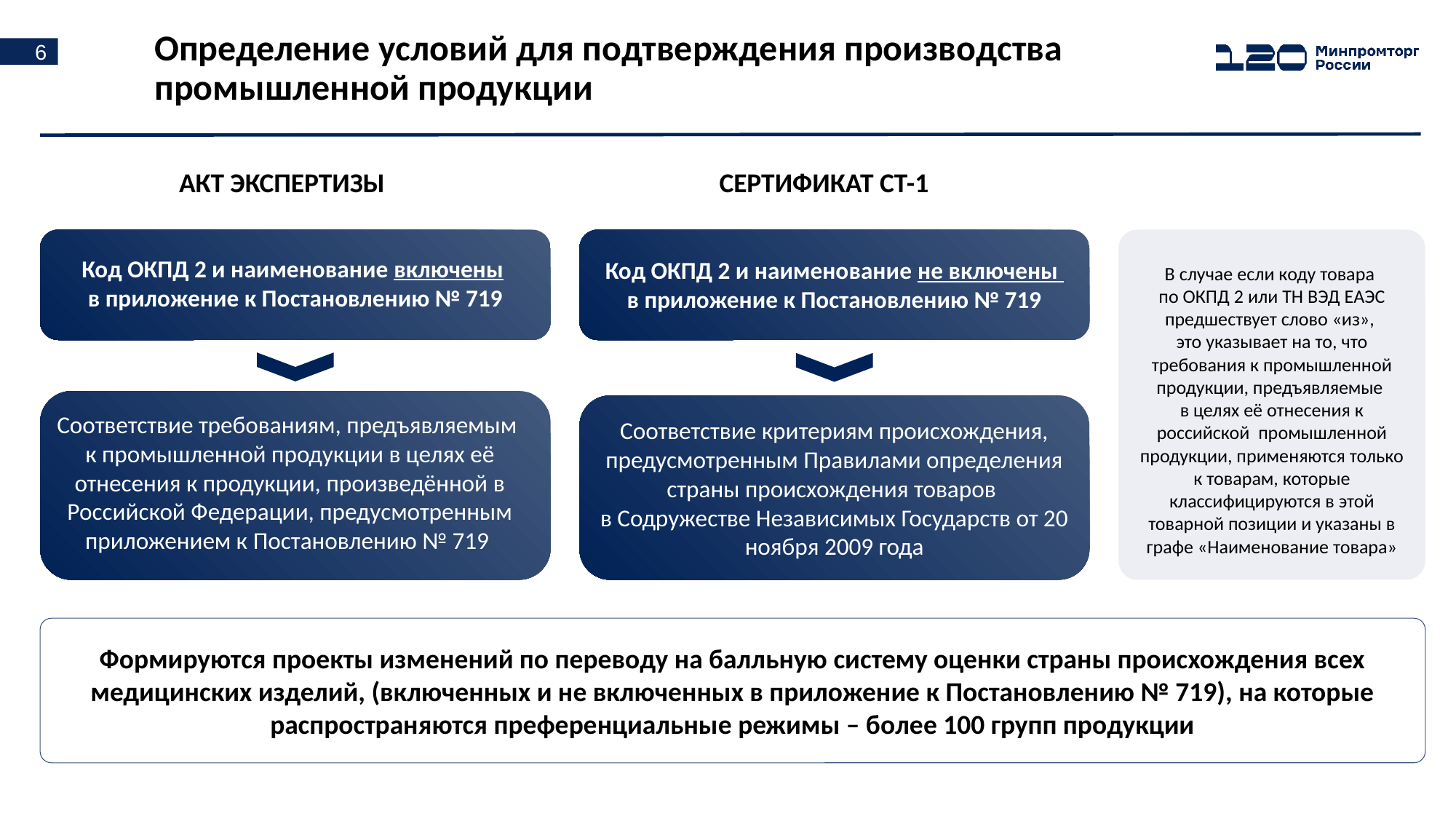

Определение условий для подтверждения производства промышленной продукции
АКТ ЭКСПЕРТИЗЫ
СЕРТИФИКАТ СТ-1

В случае если коду товара
по ОКПД 2 или ТН ВЭД ЕАЭС предшествует слово «из»,
это указывает на то, что требования к промышленной продукции, предъявляемые
в целях её отнесения к российской  промышленной продукции, применяются только к товарам, которые классифицируются в этой товарной позиции и указаны в графе «Наименование товара»
Код ОКПД 2 и наименование включены
в приложение к Постановлению № 719
Код ОКПД 2 и наименование не включены
в приложение к Постановлению № 719

Соответствие критериям происхождения, предусмотренным Правилами определения страны происхождения товаров
в Содружестве Независимых Государств от 20 ноября 2009 года
Соответствие требованиям, предъявляемым
к промышленной продукции в целях её отнесения к продукции, произведённой в Российской Федерации, предусмотренным приложением к Постановлению № 719
Формируются проекты изменений по переводу на балльную систему оценки страны происхождения всех медицинских изделий, (включенных и не включенных в приложение к Постановлению № 719), на которые распространяются преференциальные режимы – более 100 групп продукции